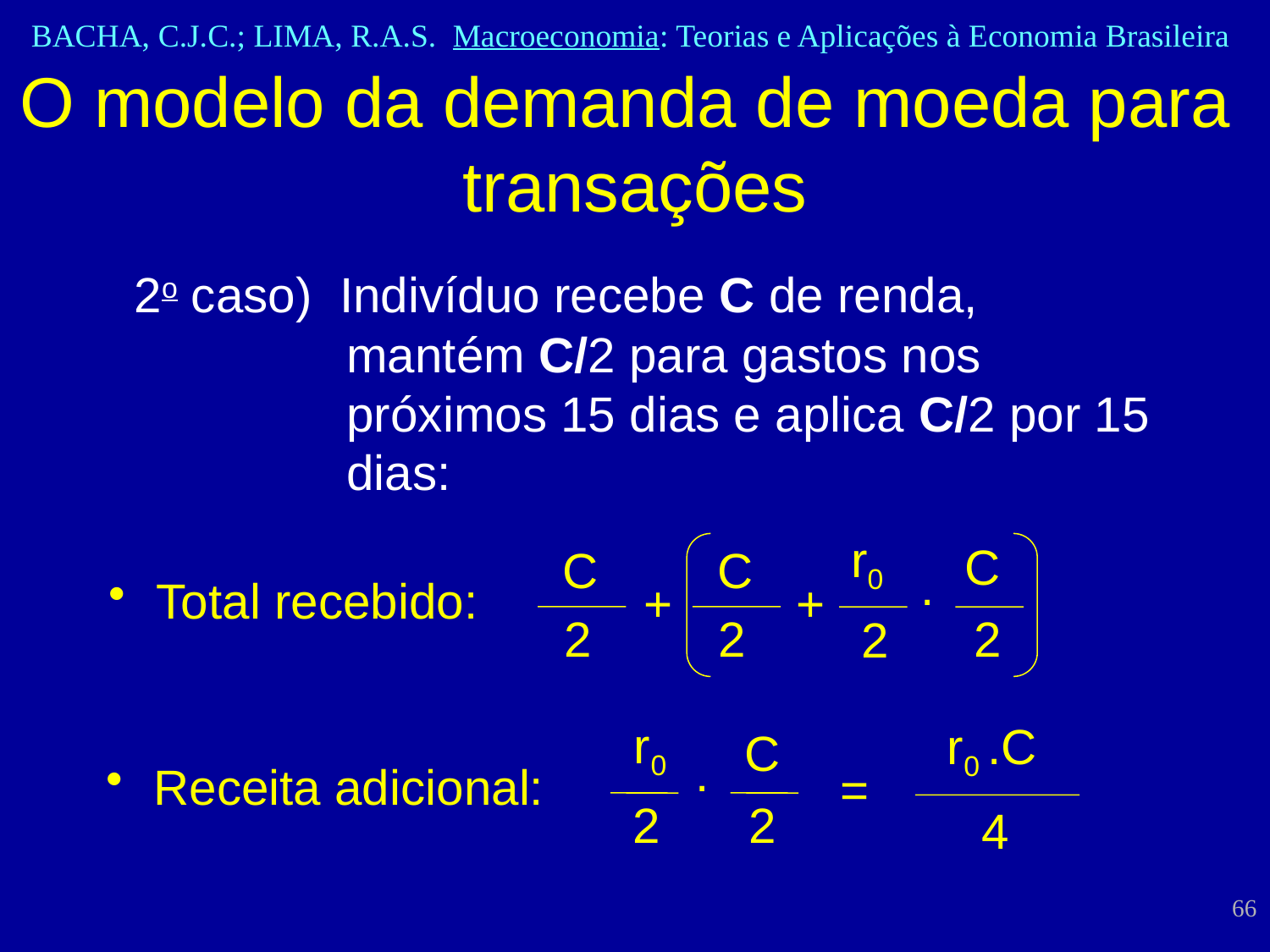

O modelo da demanda de moeda para  transações
2o caso)  Indivíduo recebe C de renda, mantém C/2 para gastos nos próximos 15 dias e aplica C/2 por 15 dias:
r0
C
C

.
+
+
2
2
2

C
2

Total recebido:
r0
r0 .C
C
.
=
2
2

4

Receita adicional:
66